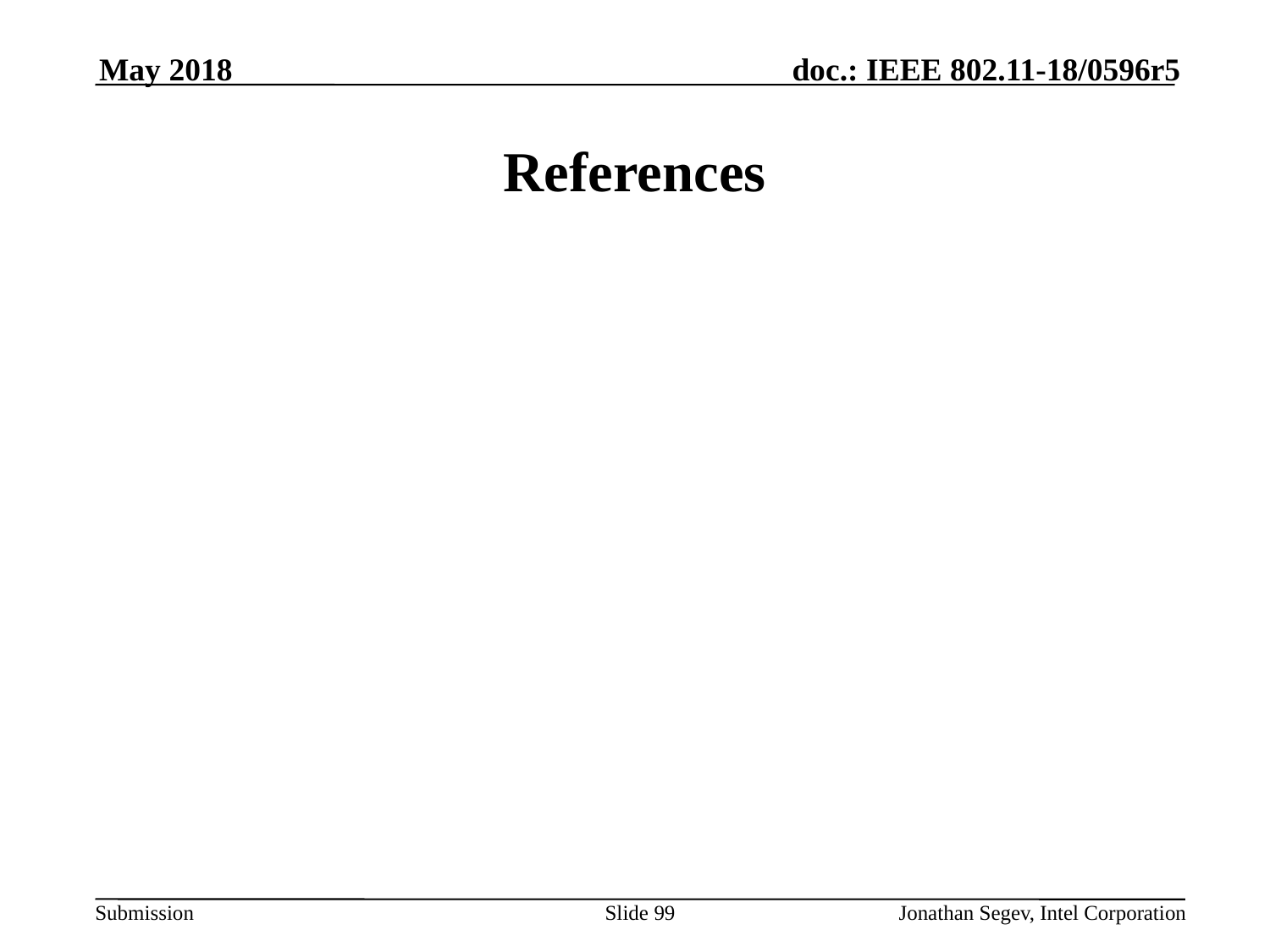

May 2018
# References

Slide 99
Jonathan Segev, Intel Corporation